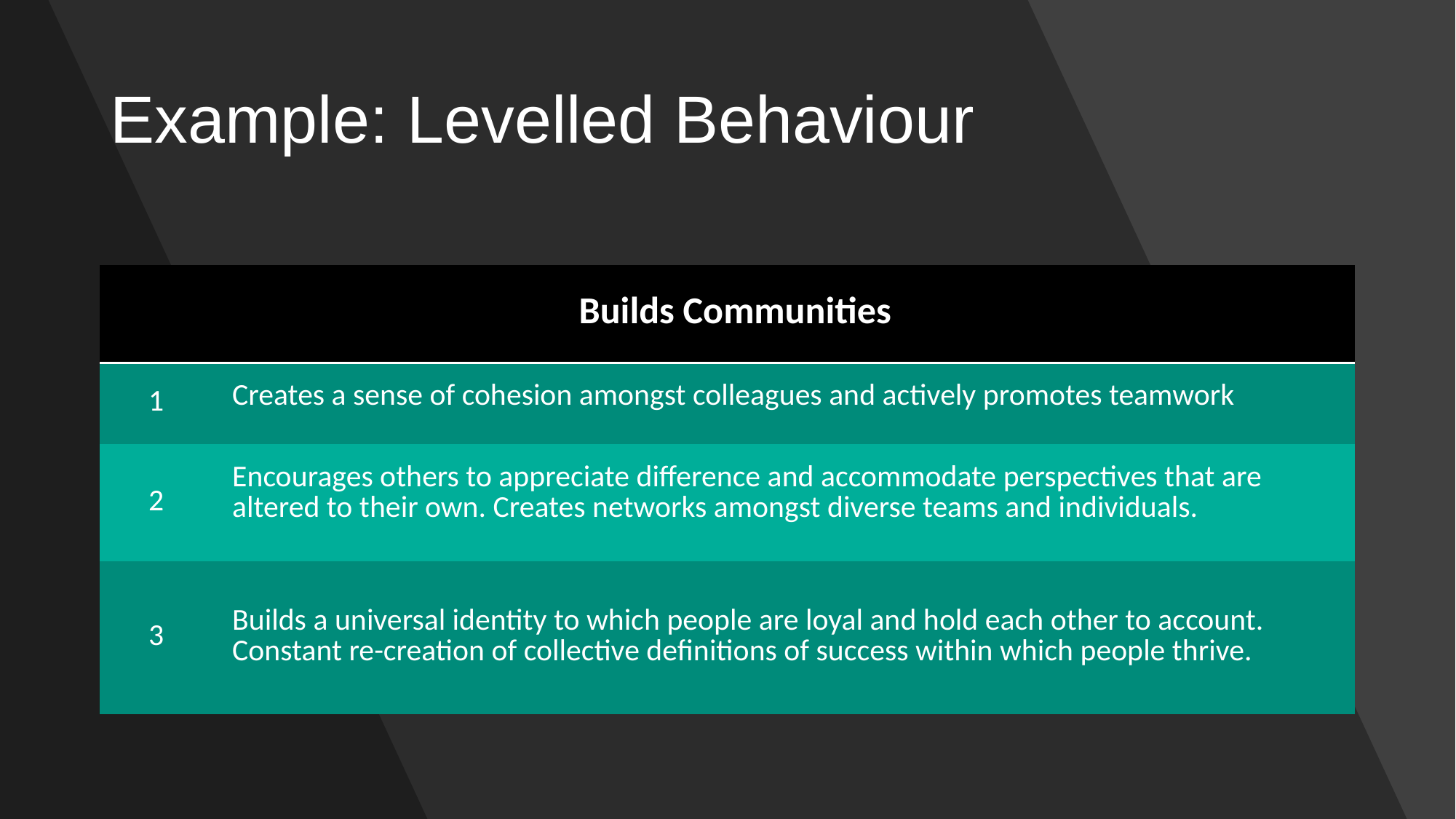

# Example: Levelled Behaviour
| Builds Communities |  |
| --- | --- |
| 1 | Creates a sense of cohesion amongst colleagues and actively promotes teamwork |
| 2 | Encourages others to appreciate difference and accommodate perspectives that are altered to their own. Creates networks amongst diverse teams and individuals. |
| 3 | Builds a universal identity to which people are loyal and hold each other to account. Constant re-creation of collective definitions of success within which people thrive. |